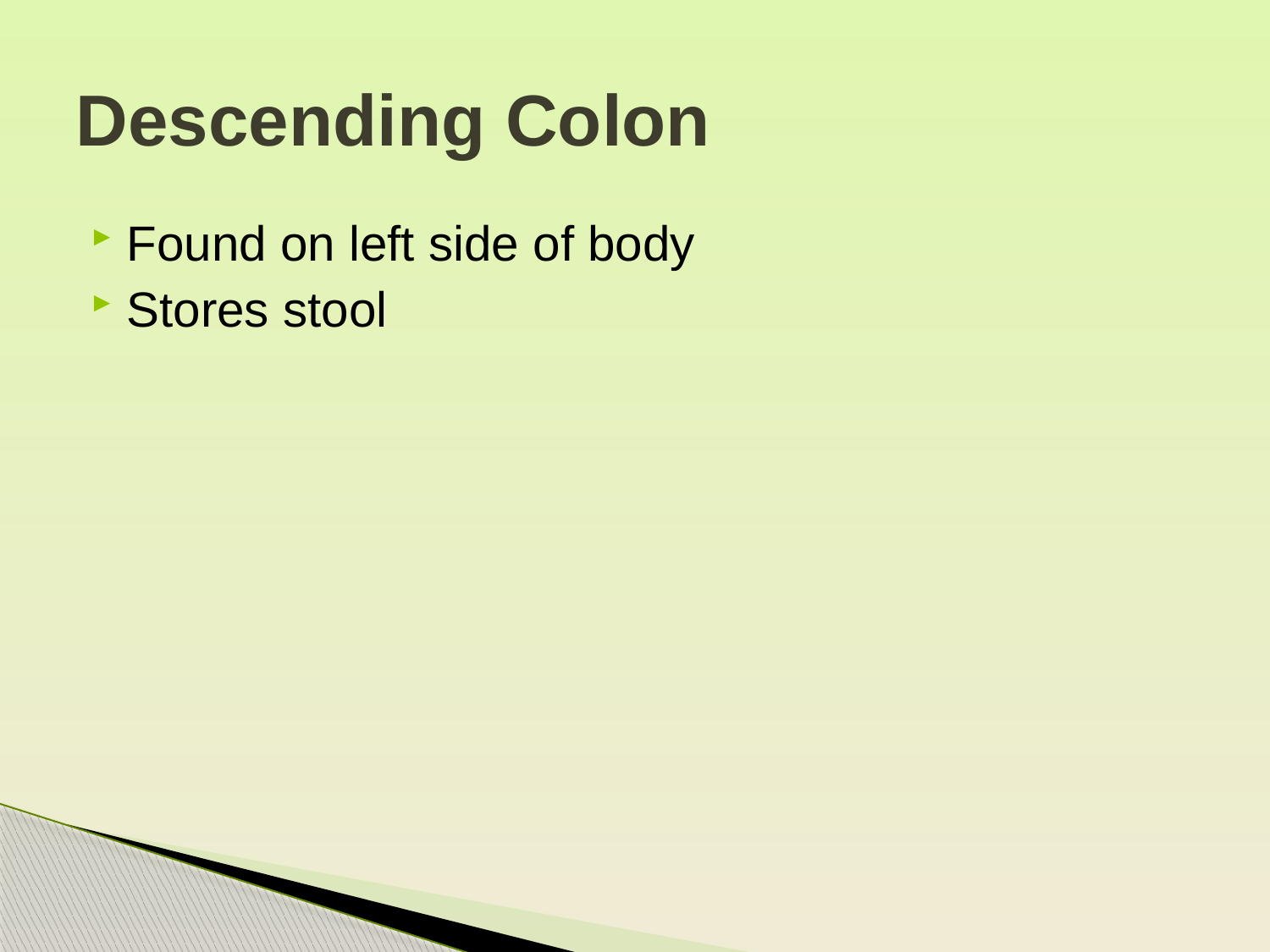

# Descending Colon
Found on left side of body
Stores stool